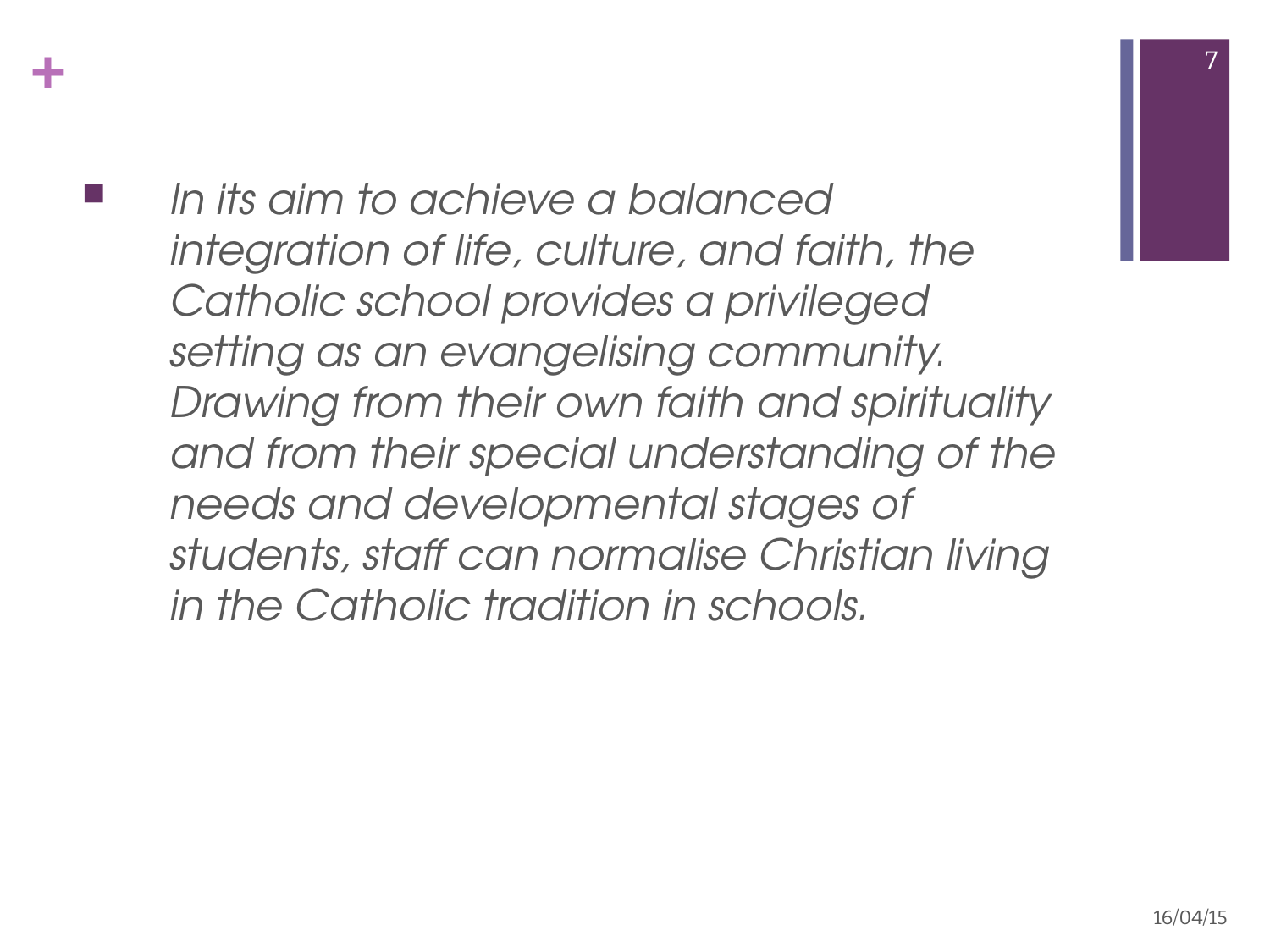

7
In its aim to achieve a balanced integration of life, culture, and faith, the Catholic school provides a privileged setting as an evangelising community. Drawing from their own faith and spirituality and from their special understanding of the needs and developmental stages of students, staff can normalise Christian living in the Catholic tradition in schools.
16/04/15